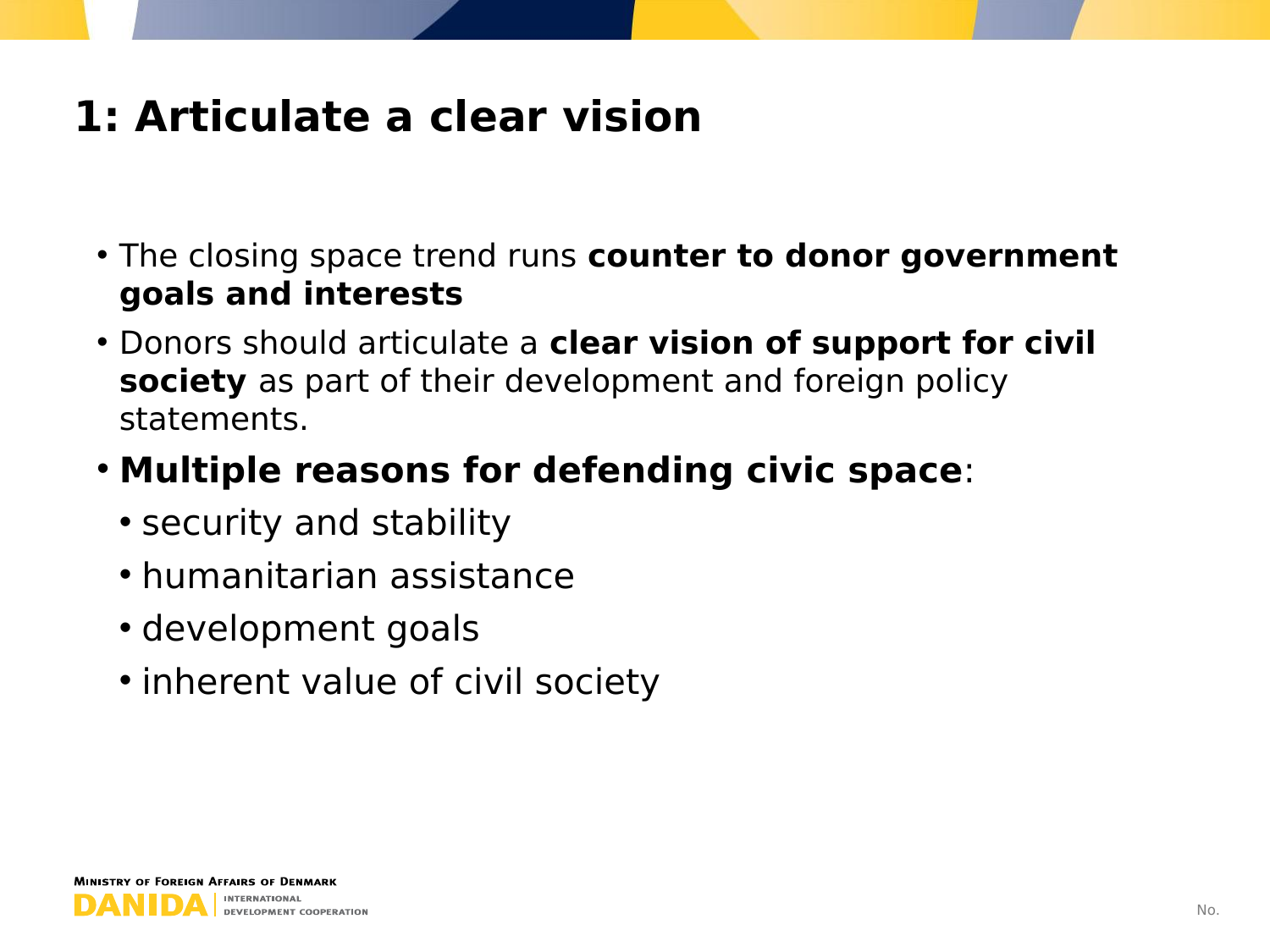

# 1: Articulate a clear vision
The closing space trend runs counter to donor government goals and interests
Donors should articulate a clear vision of support for civil society as part of their development and foreign policy statements.
Multiple reasons for defending civic space:
security and stability
humanitarian assistance
development goals
inherent value of civil society